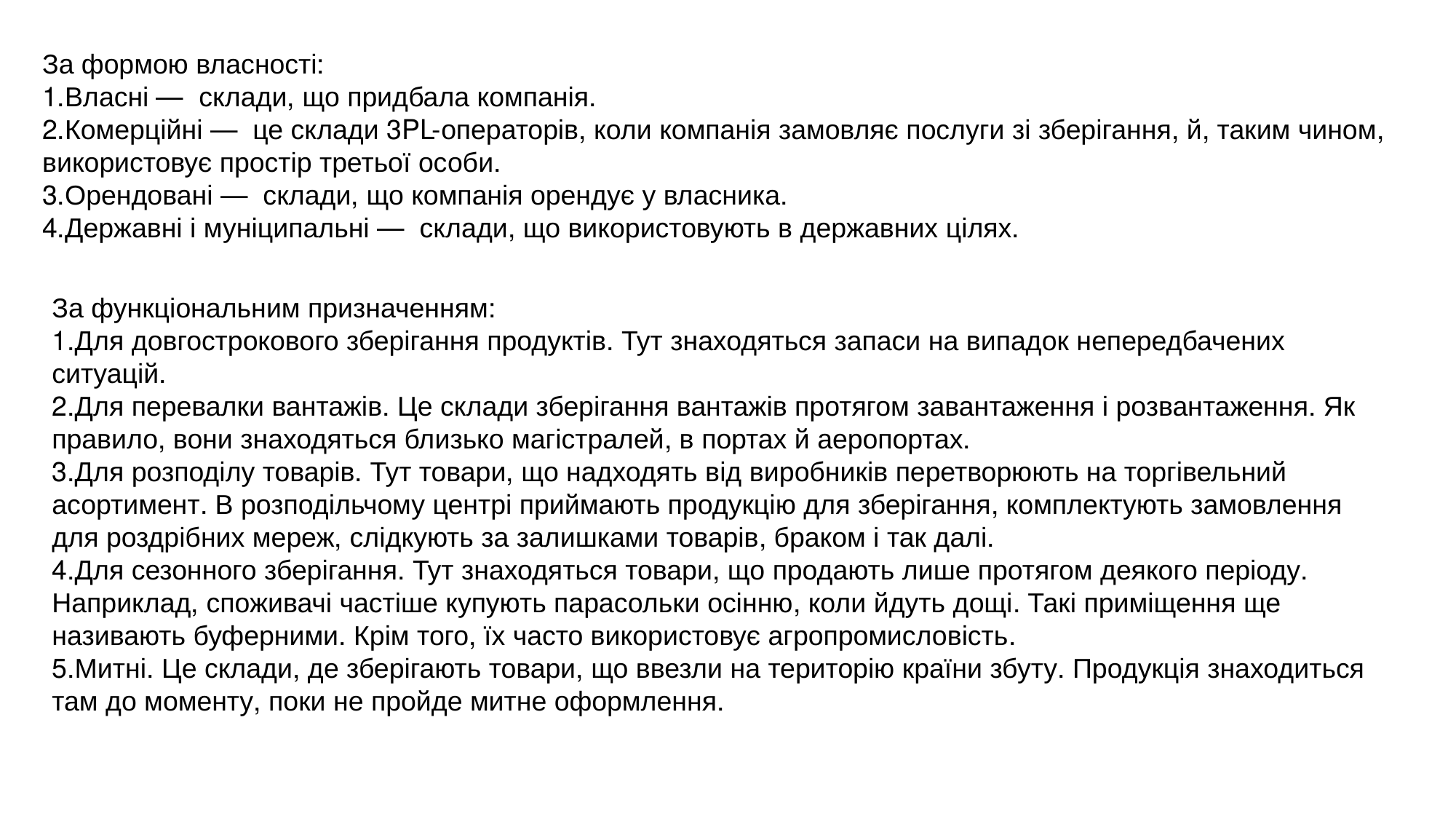

За формою власності:
Власні —  склади, що придбала компанія.
Комерційні —  це склади 3PL-операторів, коли компанія замовляє послуги зі зберігання, й, таким чином, використовує простір третьої особи.
Орендовані —  склади, що компанія орендує у власника.
Державні і муніципальні —  склади, що використовують в державних цілях.
За функціональним призначенням:
Для довгострокового зберігання продуктів. Тут знаходяться запаси на випадок непередбачених ситуацій.
Для перевалки вантажів. Це склади зберігання вантажів протягом завантаження і розвантаження. Як правило, вони знаходяться близько магістралей, в портах й аеропортах.
Для розподілу товарів. Тут товари, що надходять від виробників перетворюють на торгівельний асортимент. В розподільчому центрі приймають продукцію для зберігання, комплектують замовлення для роздрібних мереж, слідкують за залишками товарів, браком і так далі.
Для сезонного зберігання. Тут знаходяться товари, що продають лише протягом деякого періоду. Наприклад, споживачі частіше купують парасольки осінню, коли йдуть дощі. Такі приміщення ще називають буферними. Крім того, їх часто використовує агропромисловість.
Митні. Це склади, де зберігають товари, що ввезли на територію країни збуту. Продукція знаходиться там до моменту, поки не пройде митне оформлення.